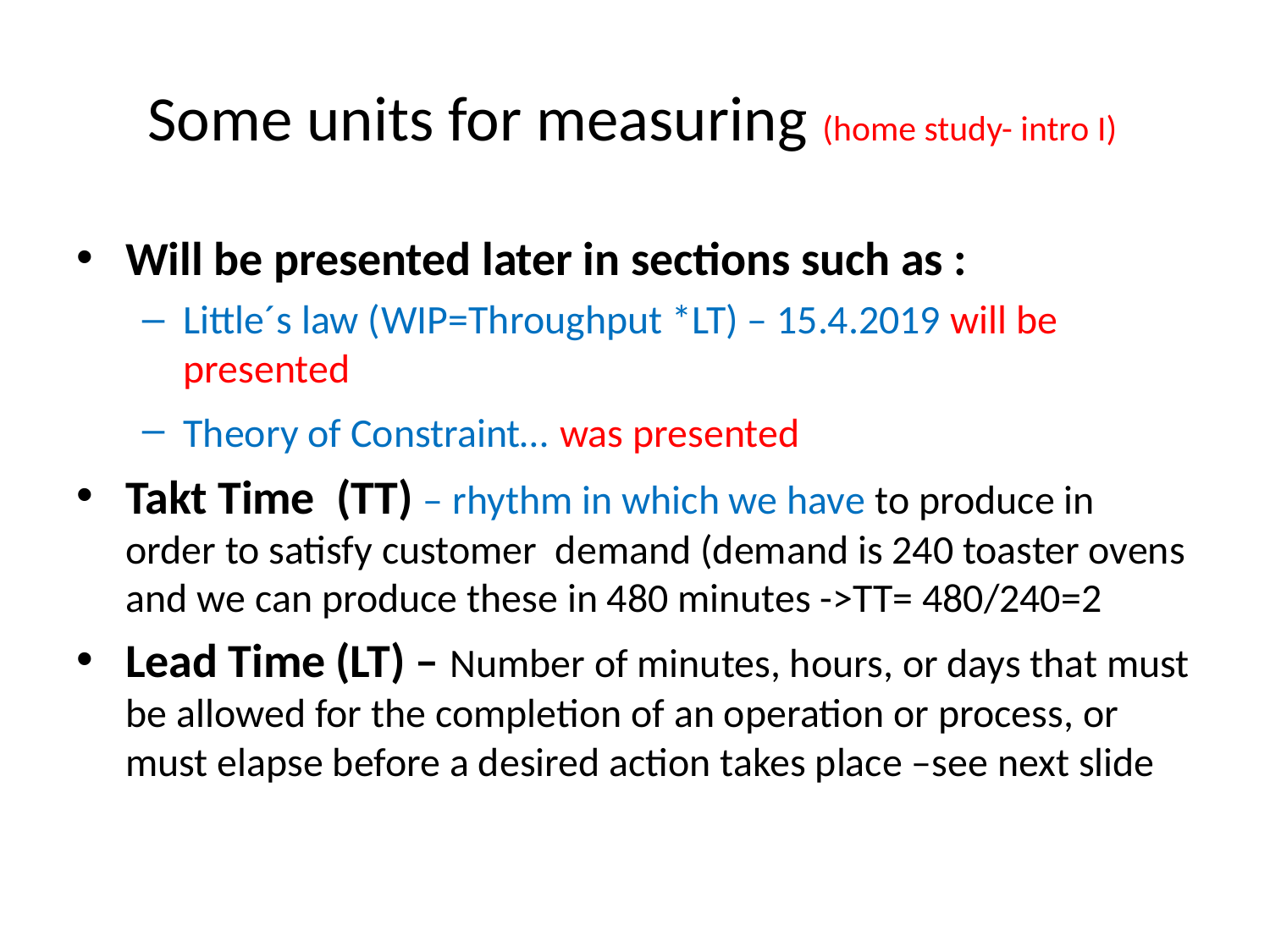

# Some units for measuring (home study- intro I)
Will be presented later in sections such as :
Little´s law (WIP=Throughput *LT) – 15.4.2019 will be presented
Theory of Constraint… was presented
Takt Time  (TT) – rhythm in which we have to produce in order to satisfy customer  demand (demand is 240 toaster ovens and we can produce these in 480 minutes ->TT= 480/240=2
Lead Time (LT) – Number of minutes, hours, or days that must be allowed for the completion of an operation or process, or must elapse before a desired action takes place –see next slide